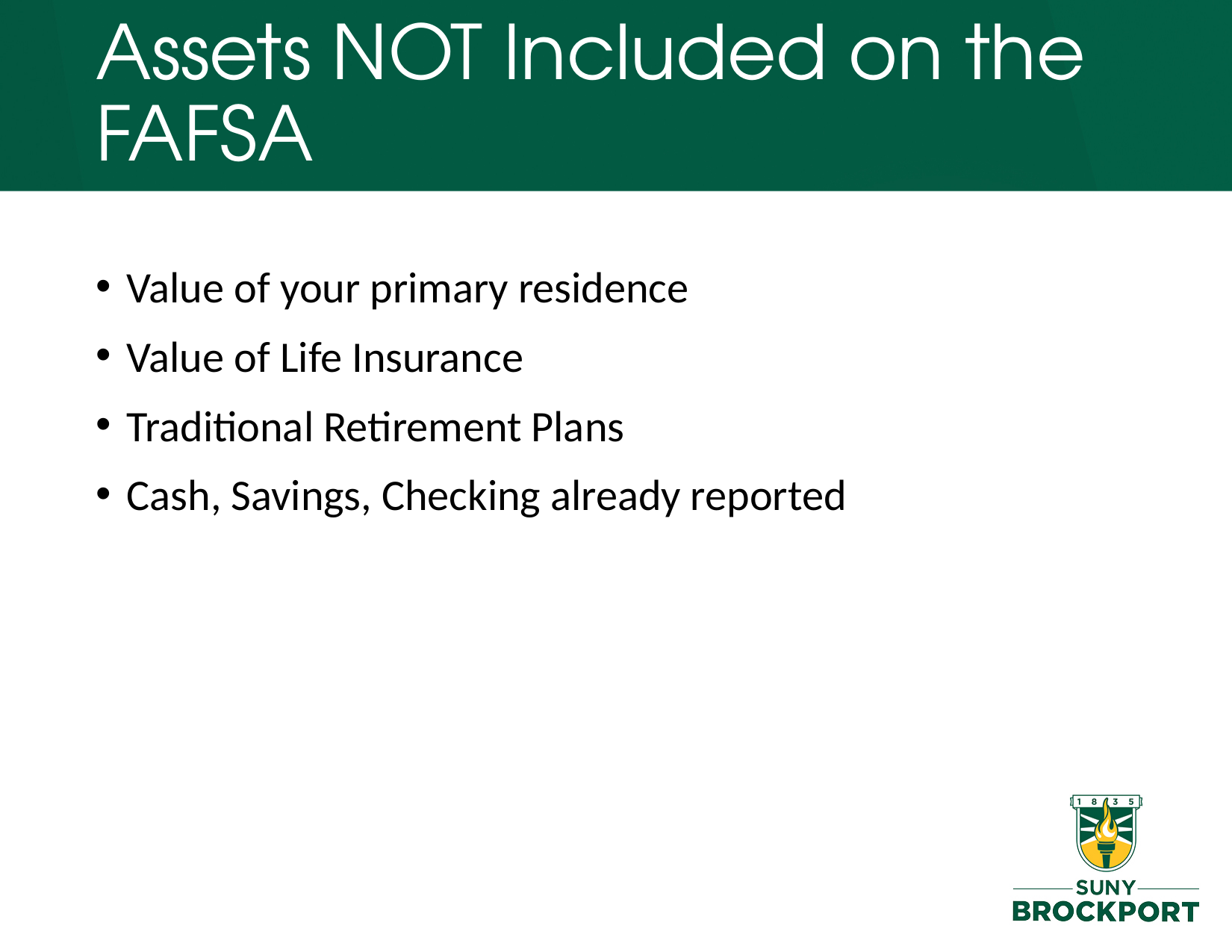

# Assets NOT Included on the FAFSA
Value of your primary residence
Value of Life Insurance
Traditional Retirement Plans
Cash, Savings, Checking already reported